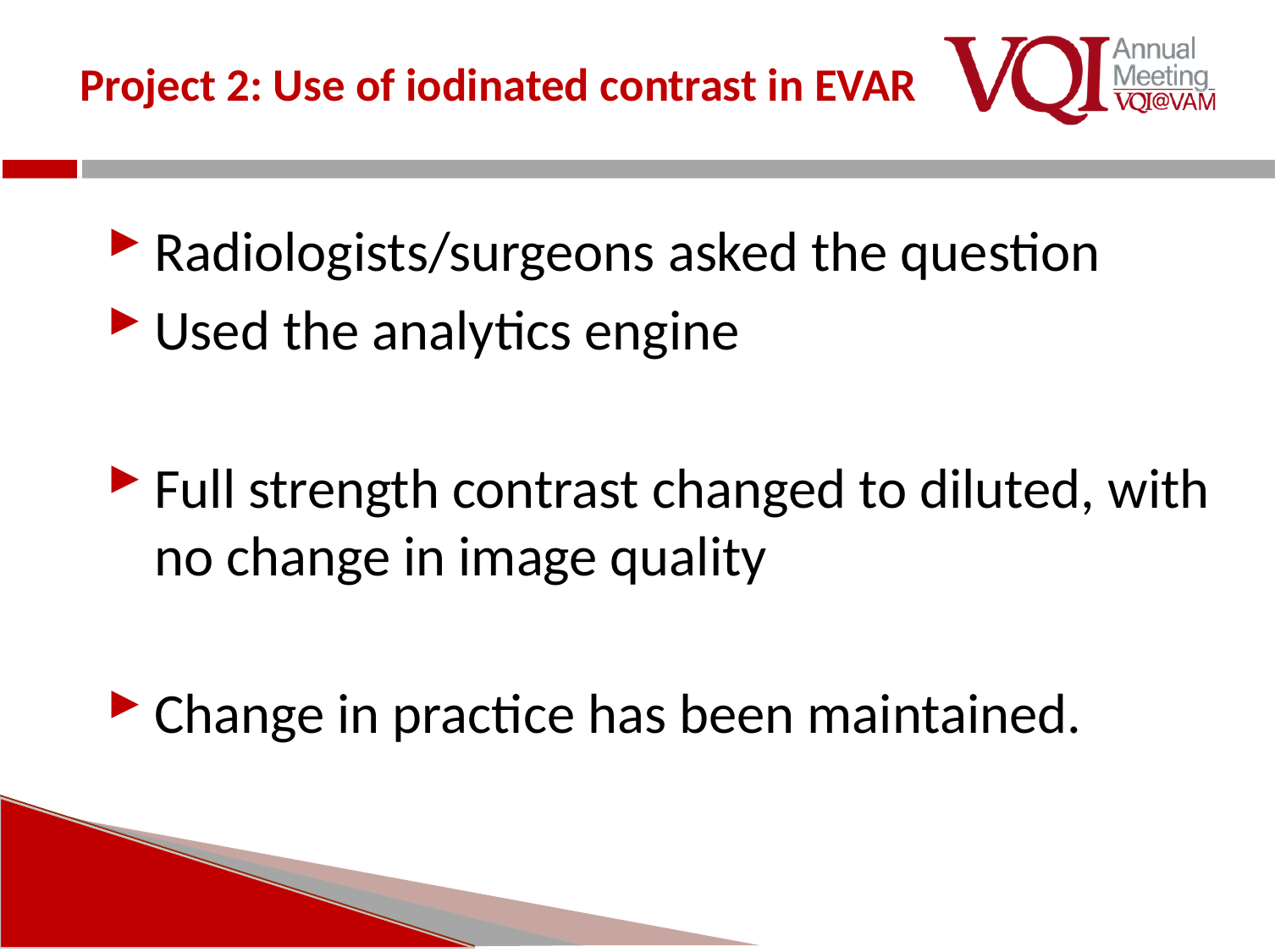

# Project 2: Use of iodinated contrast in EVAR
Radiologists/surgeons asked the question
Used the analytics engine

Full strength contrast changed to diluted, with no change in image quality

Change in practice has been maintained.